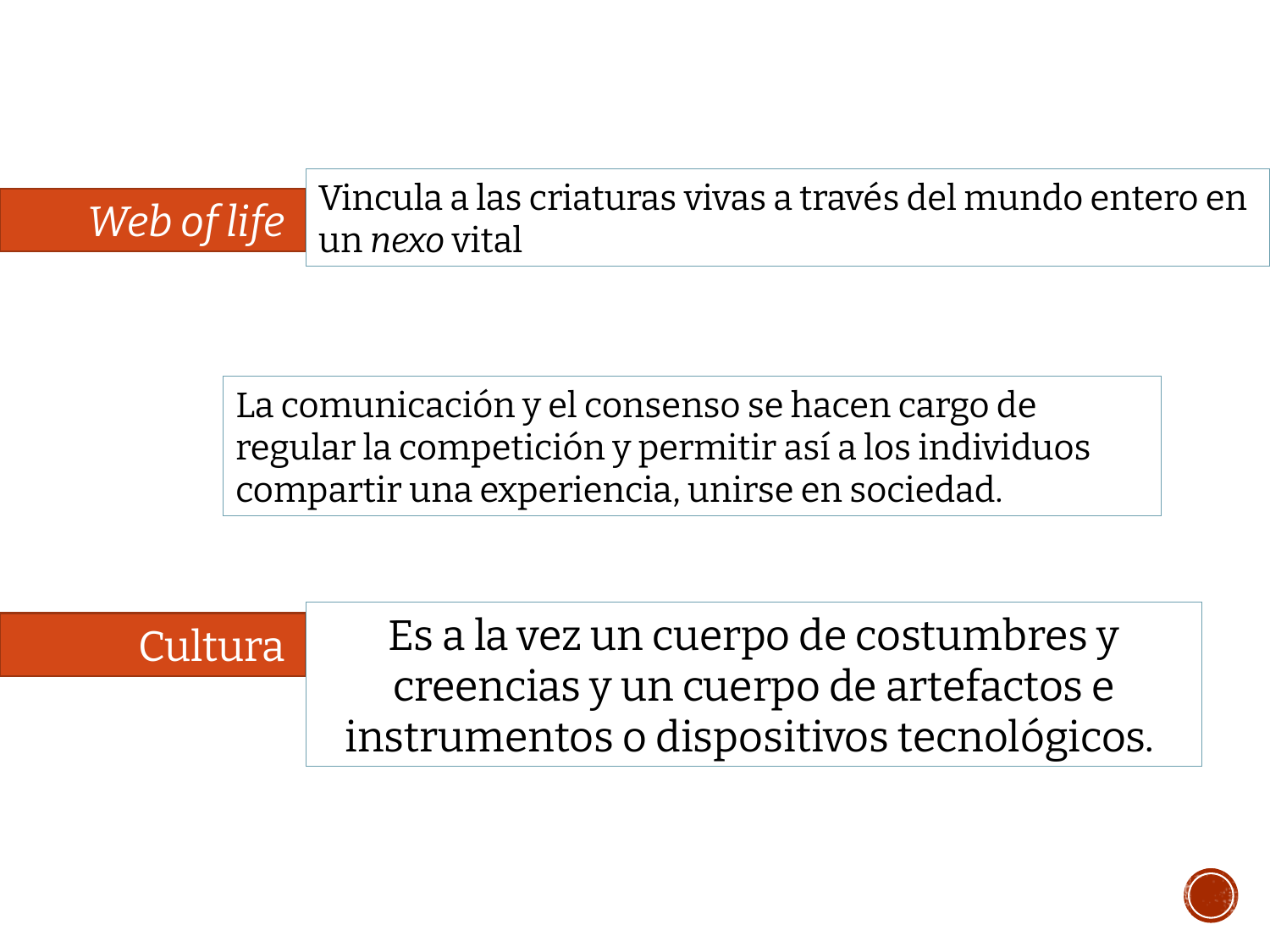

Vincula a las criaturas vivas a través del mundo entero en un nexo vital
Web of life
La comunicación y el consenso se hacen cargo de regular la competición y permitir así a los individuos compartir una experiencia, unirse en sociedad.
Es a la vez un cuerpo de costumbres y creencias y un cuerpo de artefactos e instrumentos o dispositivos tecnológicos.
Cultura